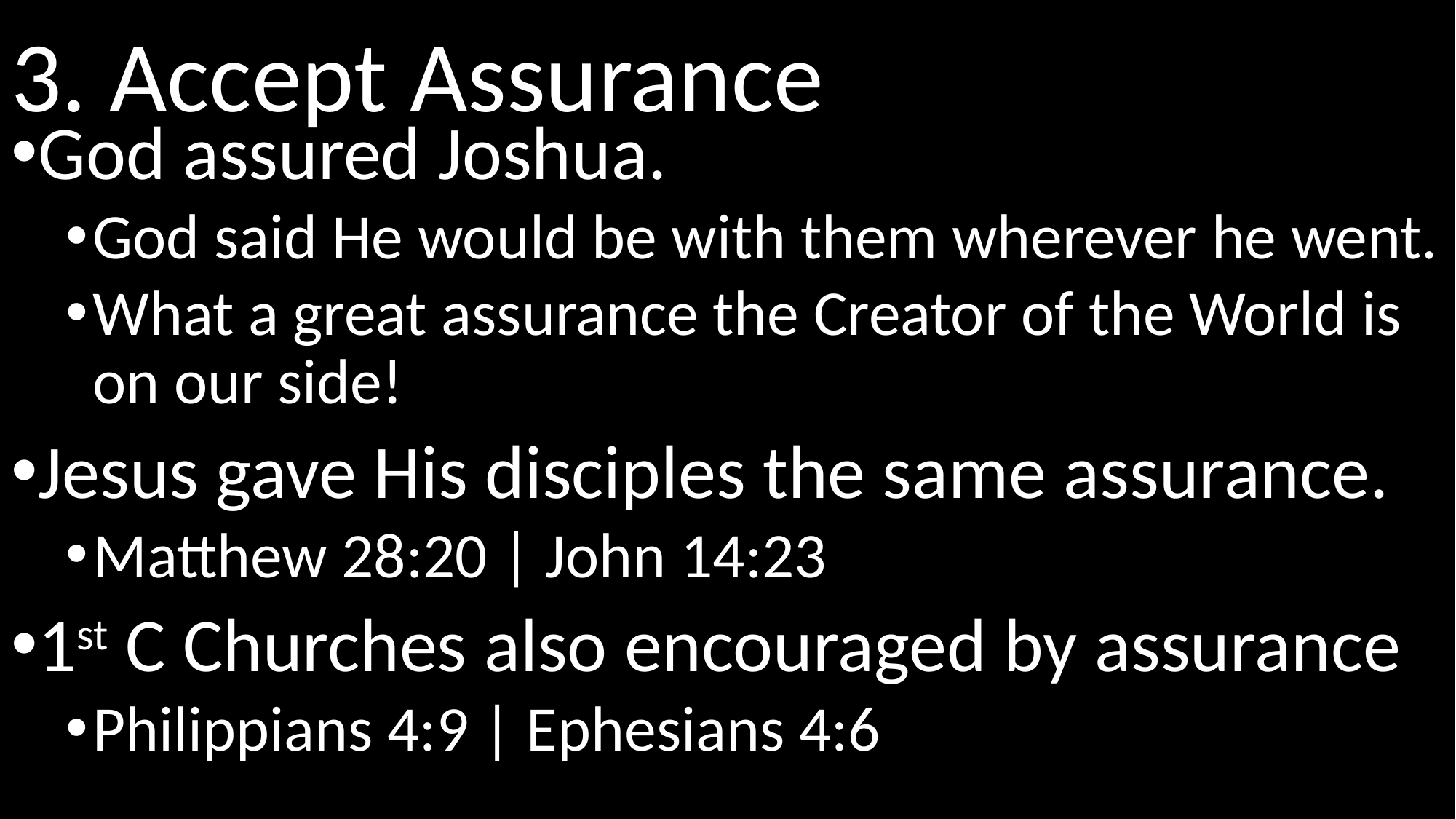

# 3. Accept Assurance
God assured Joshua.
God said He would be with them wherever he went.
What a great assurance the Creator of the World is on our side!
Jesus gave His disciples the same assurance.
Matthew 28:20 | John 14:23
1st C Churches also encouraged by assurance
Philippians 4:9 | Ephesians 4:6